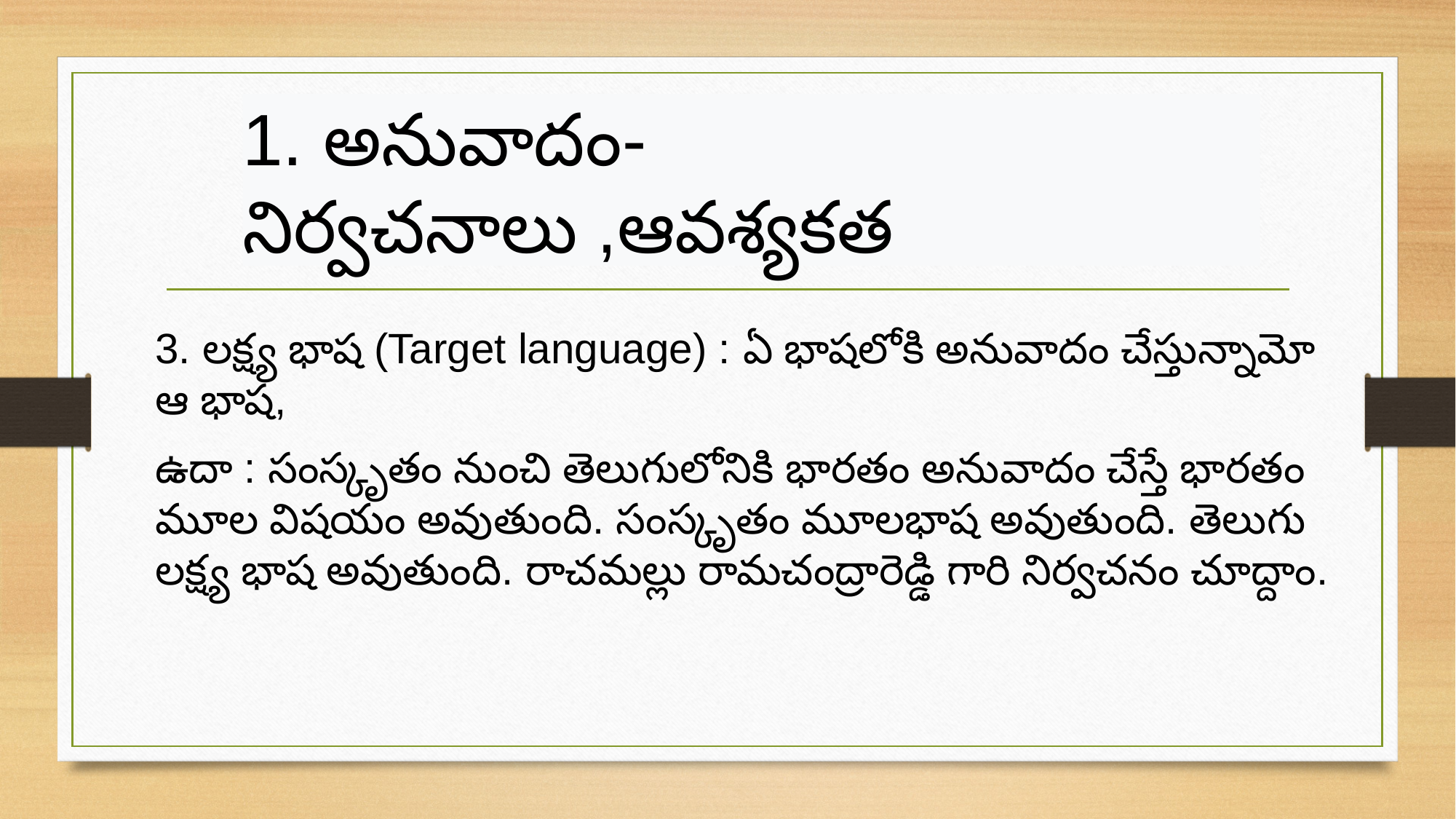

1. అనువాదం-నిర్వచనాలు ,ఆవశ్యకత
3. లక్ష్య భాష (Target language) : ఏ భాషలోకి అనువాదం చేస్తున్నామో ఆ భాష,
ఉదా : సంస్కృతం నుంచి తెలుగులోనికి భారతం అనువాదం చేస్తే భారతం మూల విషయం అవుతుంది. సంస్కృతం మూలభాష అవుతుంది. తెలుగు లక్ష్య భాష అవుతుంది. రాచమల్లు రామచంద్రారెడ్డి గారి నిర్వచనం చూద్దాం.